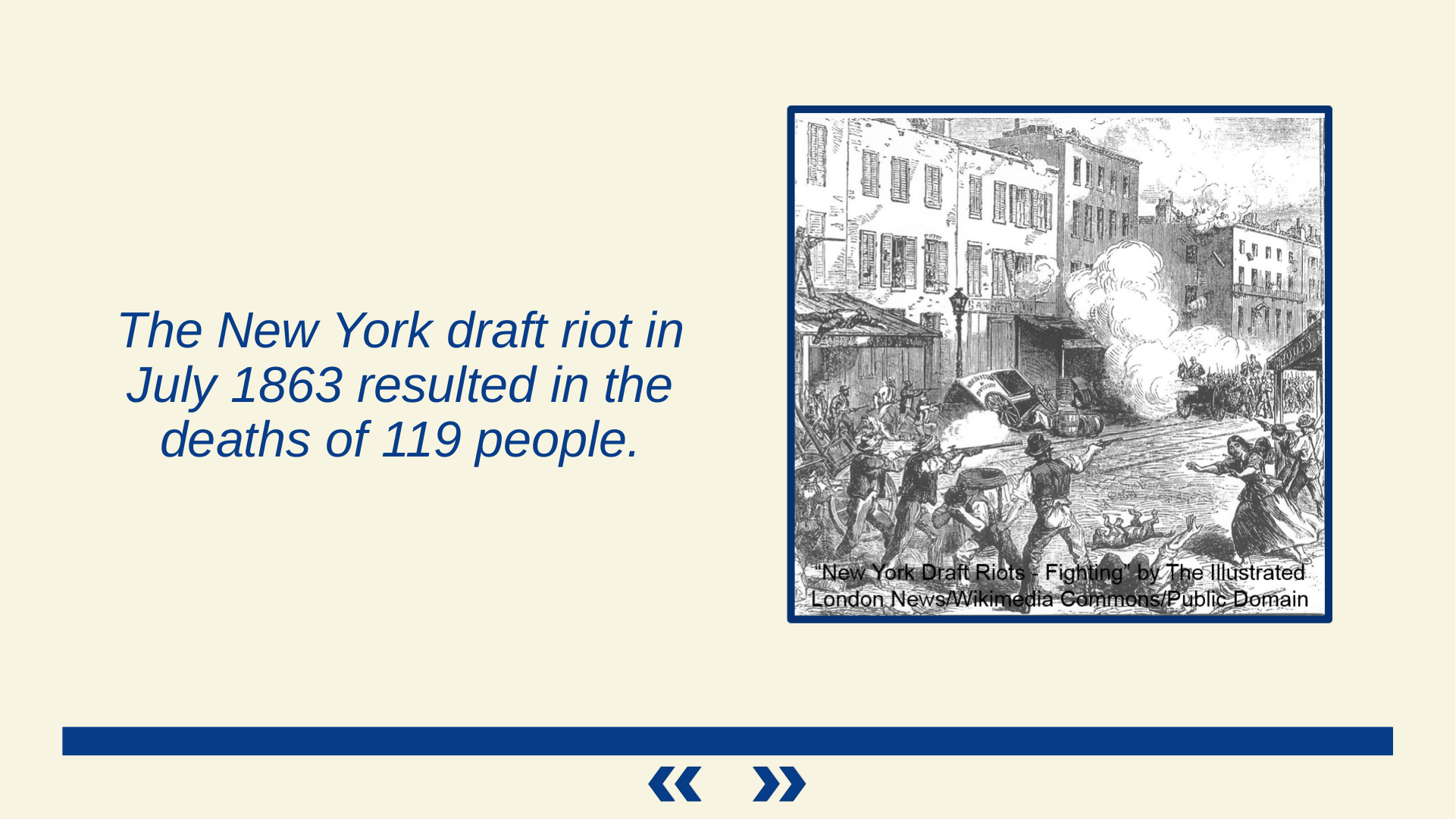

The New York draft riot in July 1863 resulted in the deaths of 119 people.